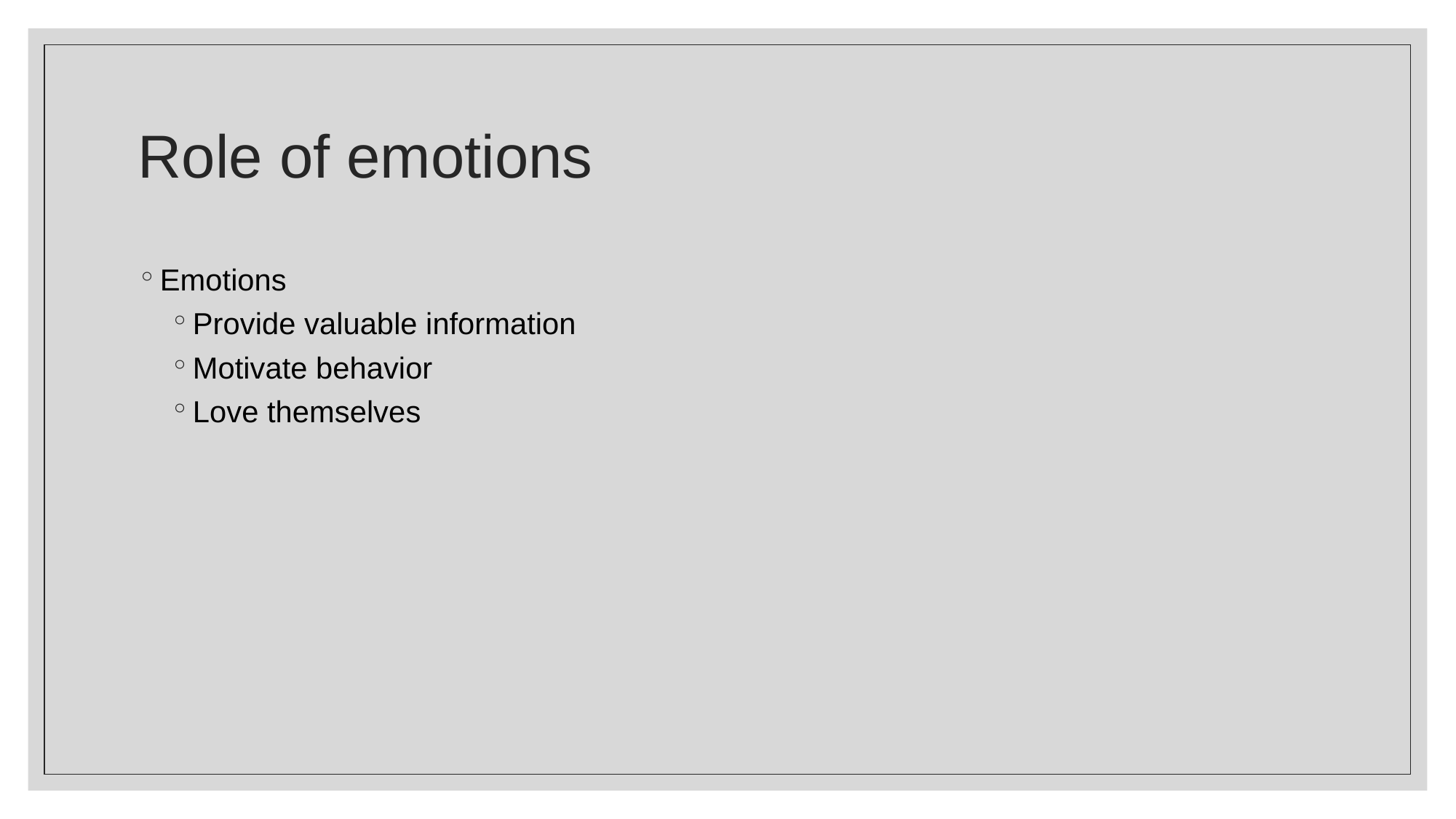

# Role of emotions
Emotions
Provide valuable information
Motivate behavior
Love themselves